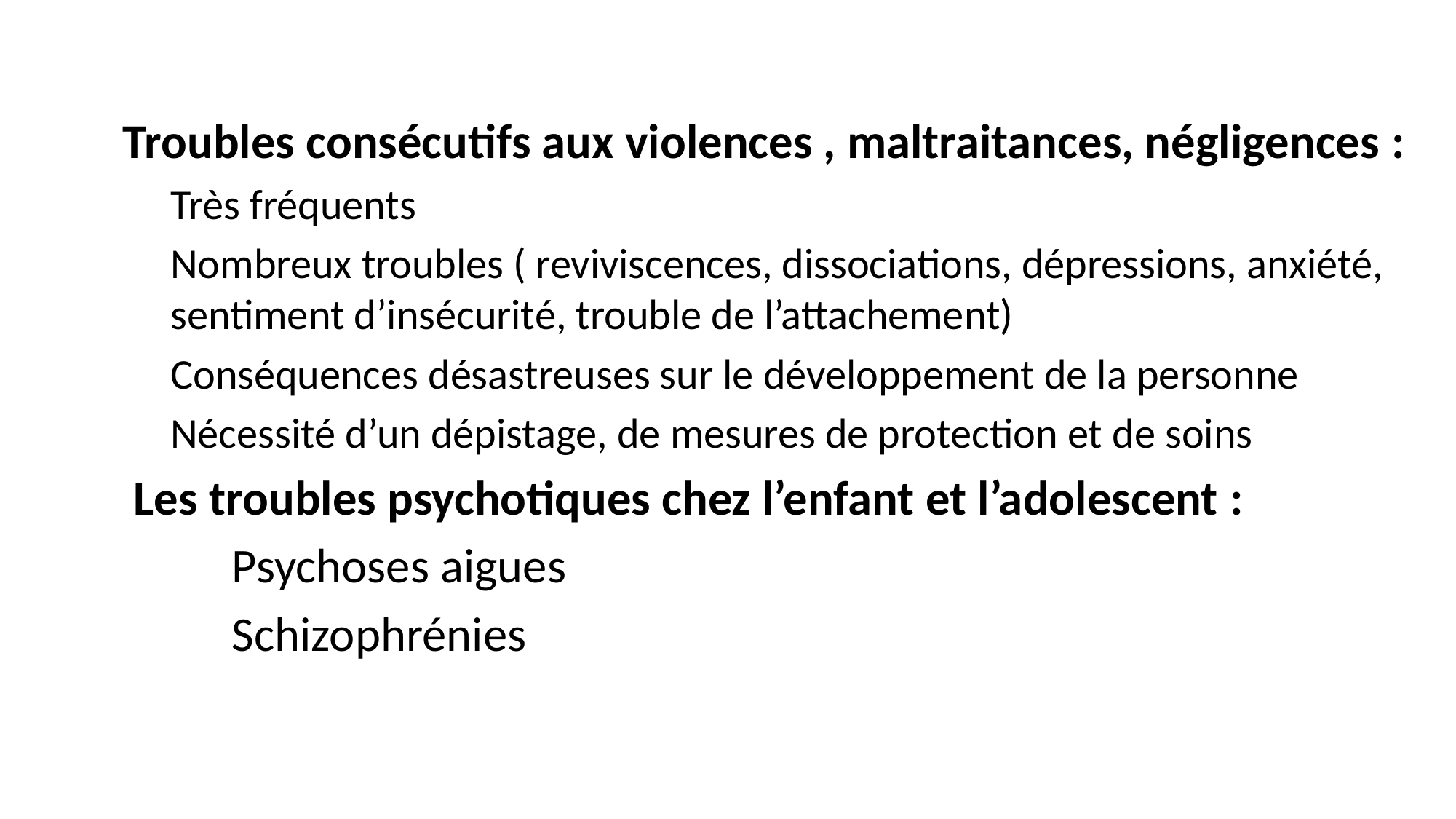

Troubles consécutifs aux violences , maltraitances, négligences :
Très fréquents
Nombreux troubles ( reviviscences, dissociations, dépressions, anxiété, sentiment d’insécurité, trouble de l’attachement)
Conséquences désastreuses sur le développement de la personne
Nécessité d’un dépistage, de mesures de protection et de soins
 Les troubles psychotiques chez l’enfant et l’adolescent :
	Psychoses aigues
	Schizophrénies